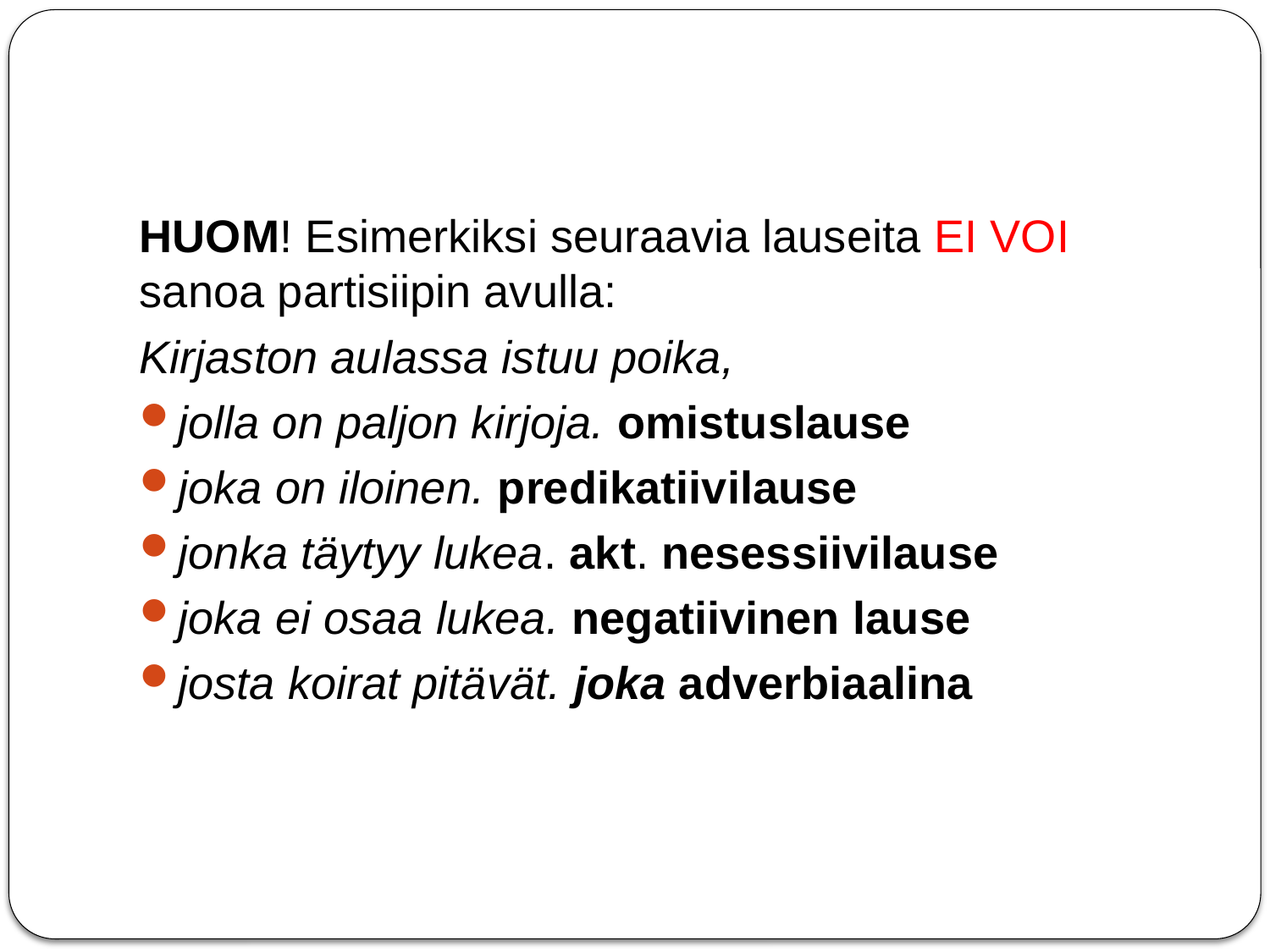

#
HUOM! Esimerkiksi seuraavia lauseita EI VOI sanoa partisiipin avulla:
Kirjaston aulassa istuu poika,
jolla on paljon kirjoja. omistuslause
joka on iloinen. predikatiivilause
jonka täytyy lukea. akt. nesessiivilause
joka ei osaa lukea. negatiivinen lause
josta koirat pitävät. joka adverbiaalina